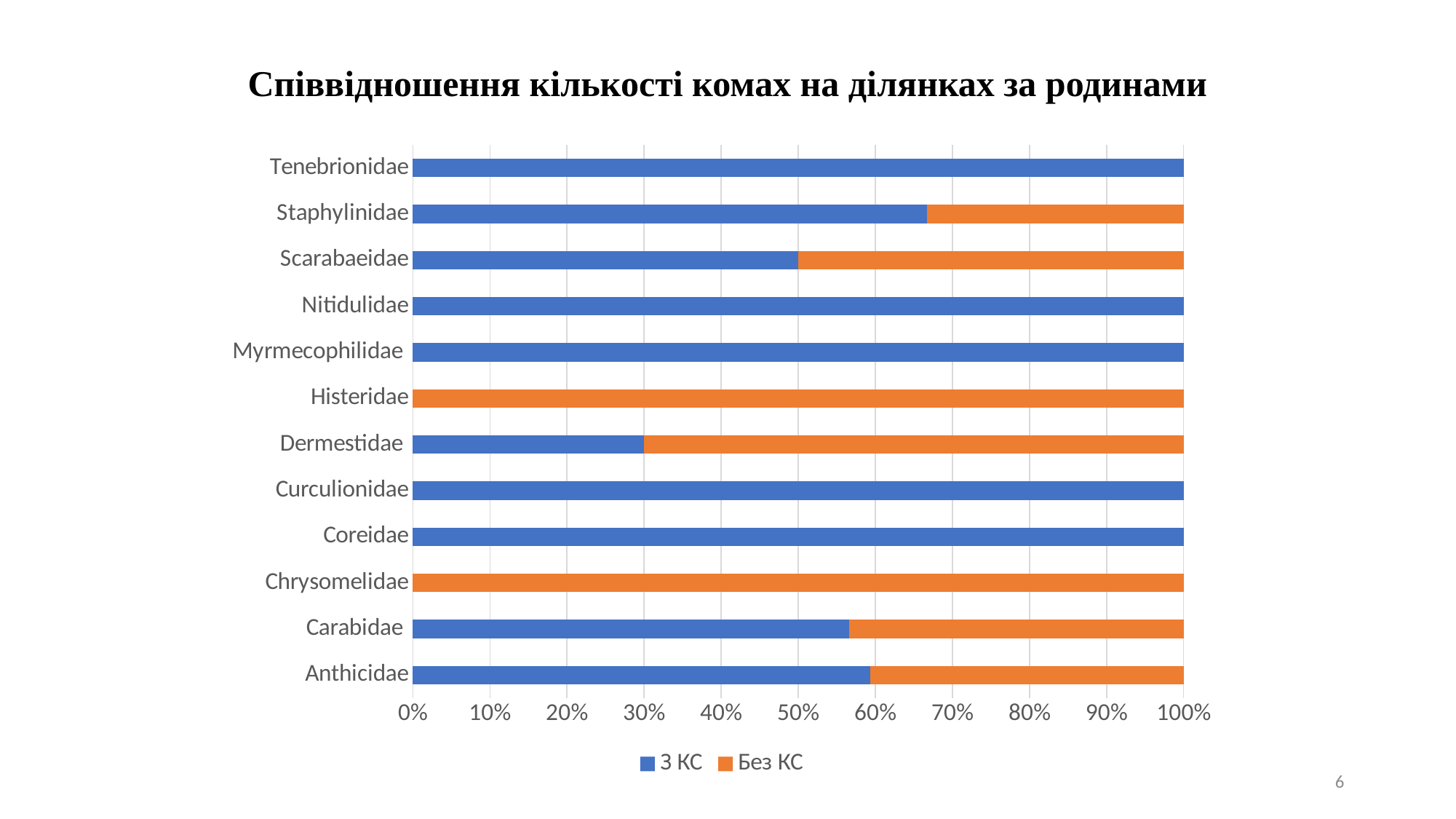

Співвідношення кількості комах на ділянках за родинами

### Chart

| Category | З КС | Без КС |
|---|---|---|
| Anthicidae | 19.0 | 13.0 |
| Carabidae  | 194.0 | 149.0 |
| Chrysomelidae | None | 1.0 |
| Coreidae | 1.0 | None |
| Curculionidae | 2.0 | None |
| Dermestidae  | 3.0 | 7.0 |
| Histeridae | None | 1.0 |
| Myrmecophilidae  | 1.0 | None |
| Nitidulidae | 1.0 | None |
| Scarabaeidae | 5.0 | 5.0 |
| Staphylinidae | 12.0 | 6.0 |
| Tenebrionidae | 1.0 | None |
6